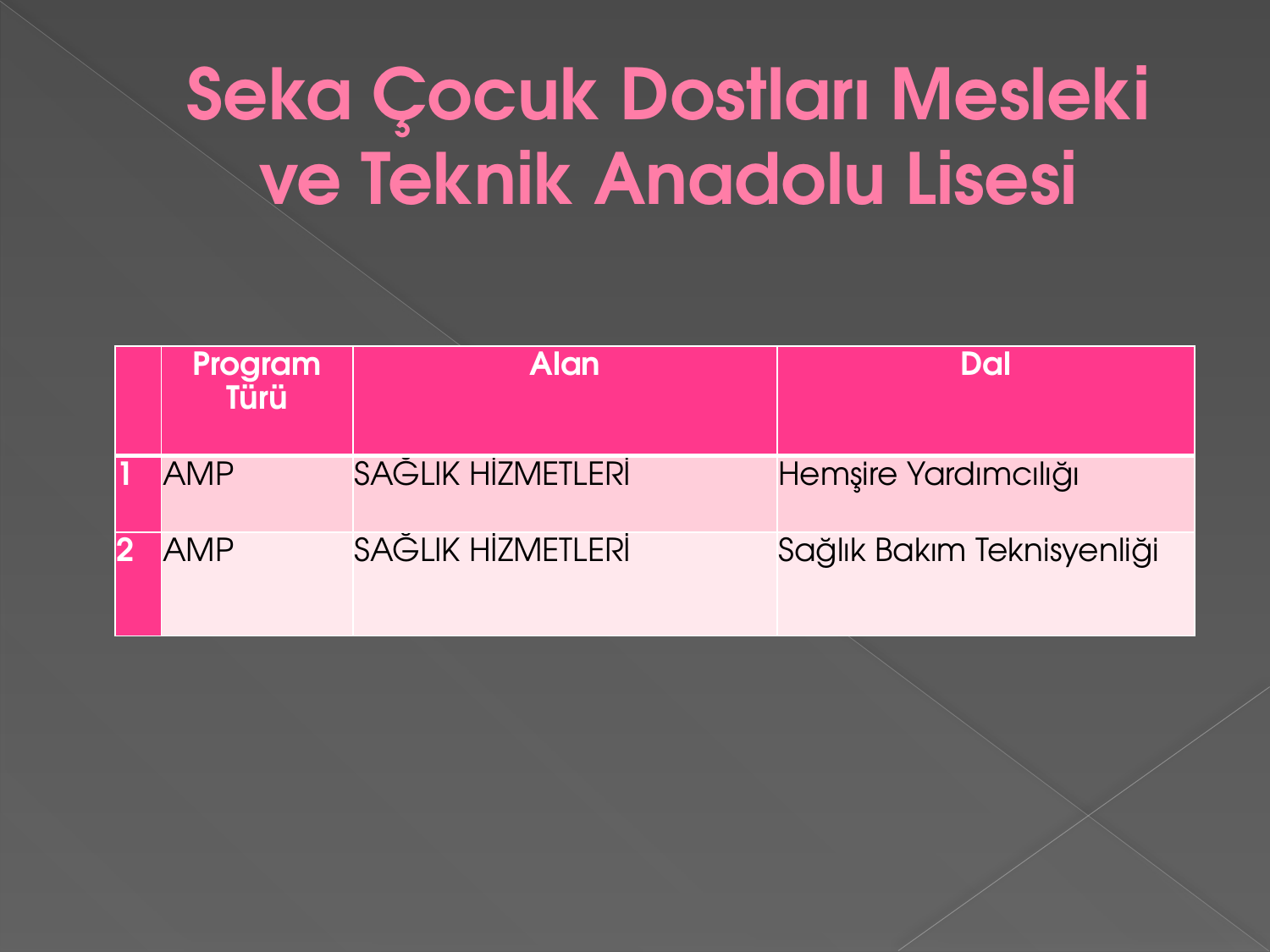

# Seka Çocuk Dostları Mesleki ve Teknik Anadolu Lisesi
|  | Program Türü | Alan | Dal |
| --- | --- | --- | --- |
| 1 | AMP | SAĞLIK HİZMETLERİ | Hemşire Yardımcılığı |
| 2 | AMP | SAĞLIK HİZMETLERİ | Sağlık Bakım Teknisyenliği |